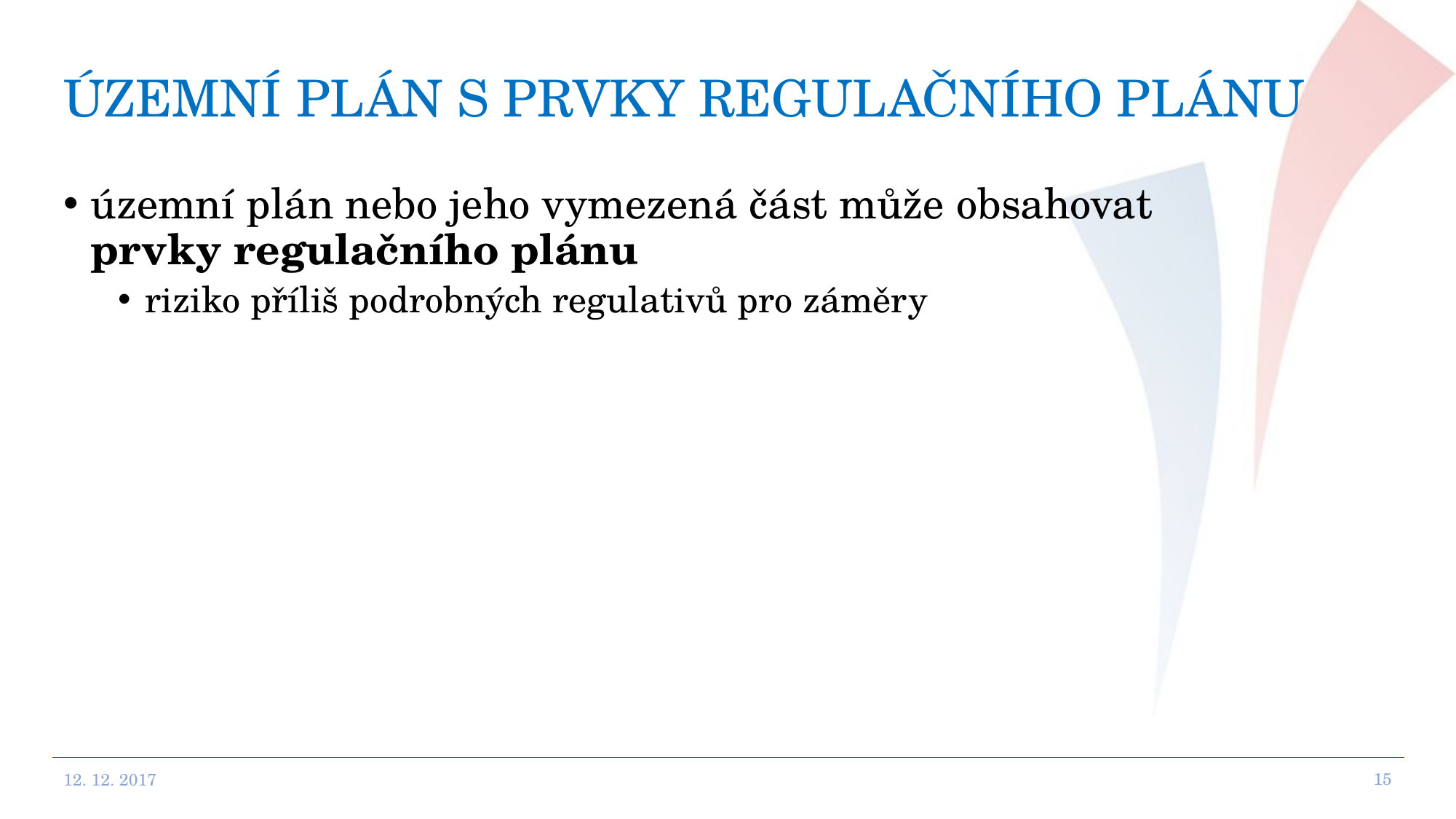

# Územní plán s prvky regulačního plánu
územní plán nebo jeho vymezená část může obsahovat
prvky regulačního plánu
riziko příliš podrobných regulativů pro záměry

12. 12. 2017
15